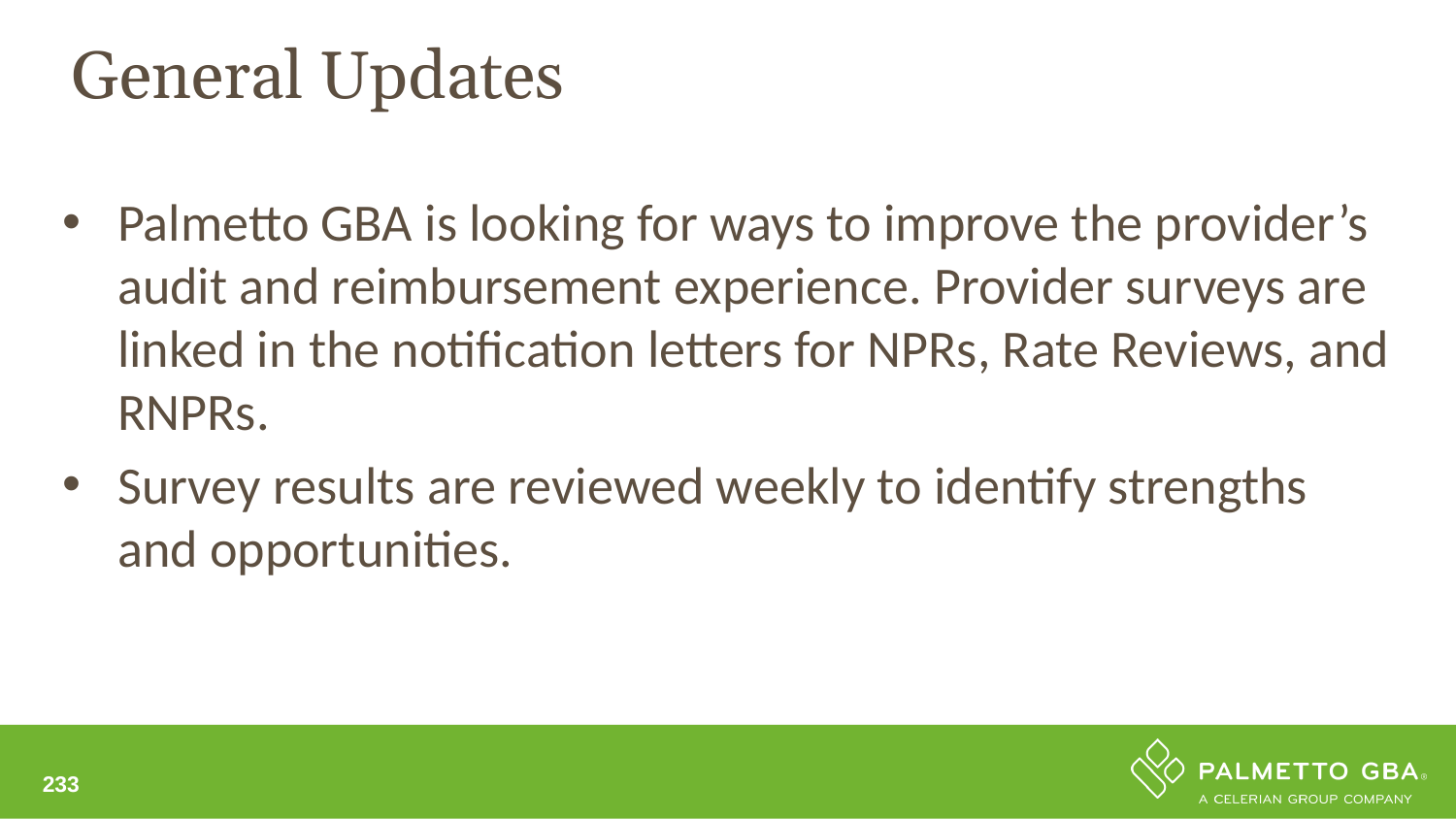

# General Updates
Palmetto GBA is looking for ways to improve the provider’s audit and reimbursement experience. Provider surveys are linked in the notification letters for NPRs, Rate Reviews, and RNPRs.
Survey results are reviewed weekly to identify strengths and opportunities.
233